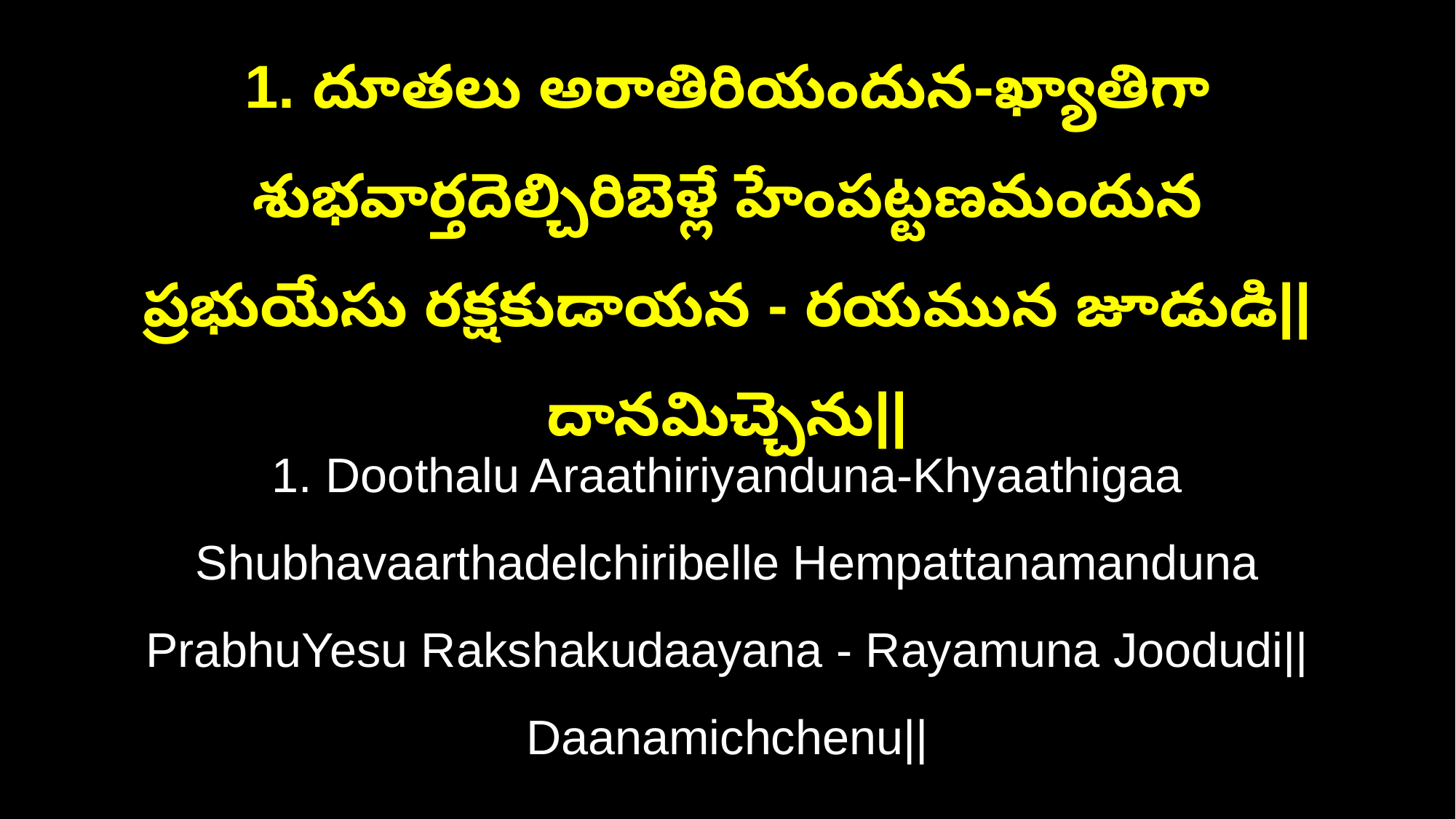

1. దూతలు అరాతిరియందున-ఖ్యాతిగా శుభవార్తదెల్చిరిబెళ్లే హేంపట్టణమందున
ప్రభుయేసు రక్షకుడాయన - రయమున జూడుడి||దానమిచ్చెను||
1. Doothalu Araathiriyanduna-Khyaathigaa Shubhavaarthadelchiribelle Hempattanamanduna
PrabhuYesu Rakshakudaayana - Rayamuna Joodudi||Daanamichchenu||